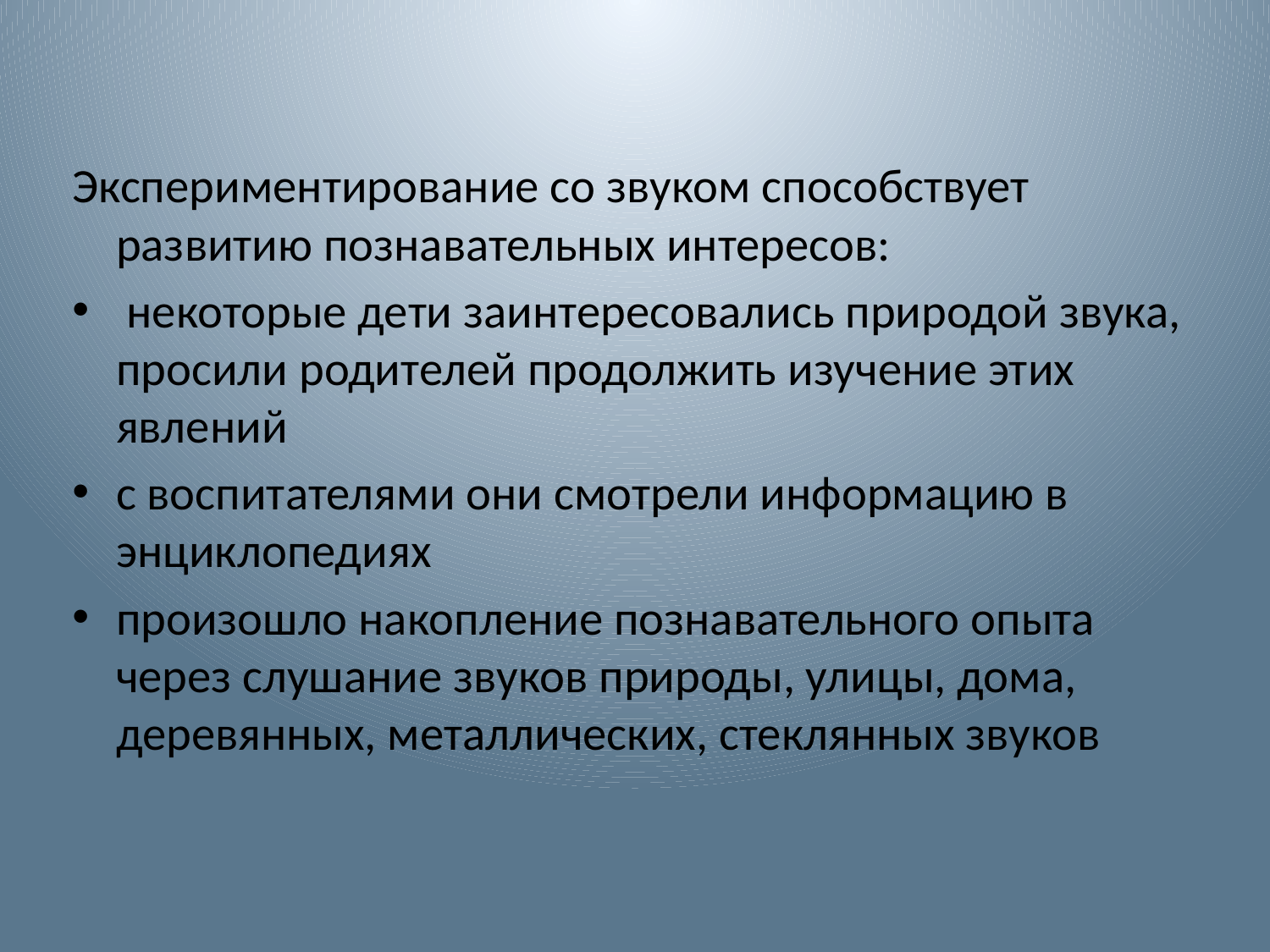

Экспериментирование со звуком способствует развитию познавательных интересов:
 некоторые дети заинтересовались природой звука, просили родителей продолжить изучение этих явлений
с воспитателями они смотрели информацию в энциклопедиях
произошло накопление познавательного опыта через слушание звуков природы, улицы, дома, деревянных, металлических, стеклянных звуков